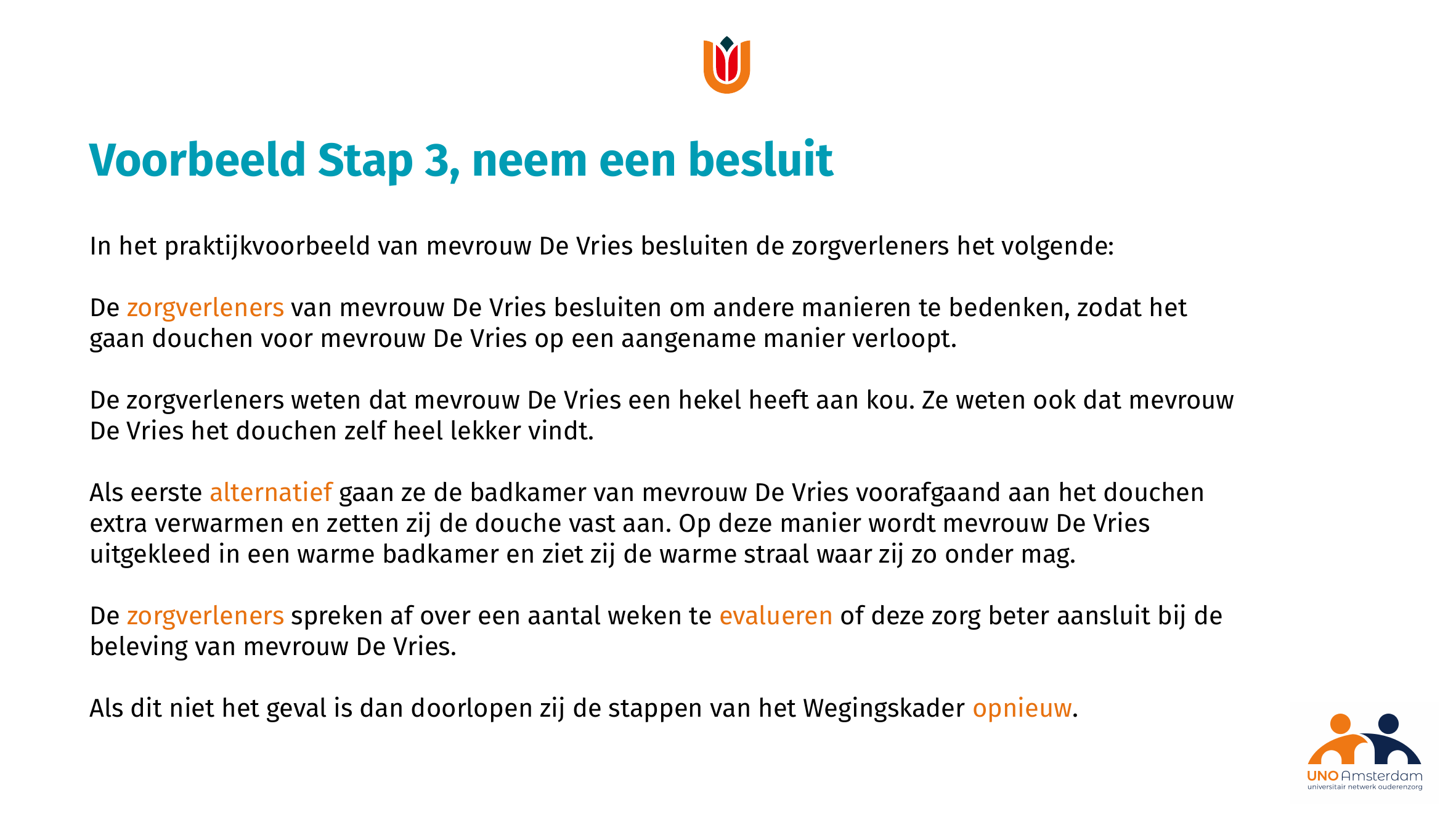

Voorbeeld Stap 3, neem een besluit
In het praktijkvoorbeeld van mevrouw De Vries besluiten de zorgverleners het volgende:

De zorgverleners van mevrouw De Vries besluiten om andere manieren te bedenken, zodat het gaan douchen voor mevrouw De Vries op een aangename manier verloopt.

De zorgverleners weten dat mevrouw De Vries een hekel heeft aan kou. Ze weten ook dat mevrouw De Vries het douchen zelf heel lekker vindt.

Als eerste alternatief gaan ze de badkamer van mevrouw De Vries voorafgaand aan het douchen extra verwarmen en zetten zij de douche vast aan. Op deze manier wordt mevrouw De Vries uitgekleed in een warme badkamer en ziet zij de warme straal waar zij zo onder mag.

De zorgverleners spreken af over een aantal weken te evalueren of deze zorg beter aansluit bij de beleving van mevrouw De Vries.

Als dit niet het geval is dan doorlopen zij de stappen van het Wegingskader opnieuw.